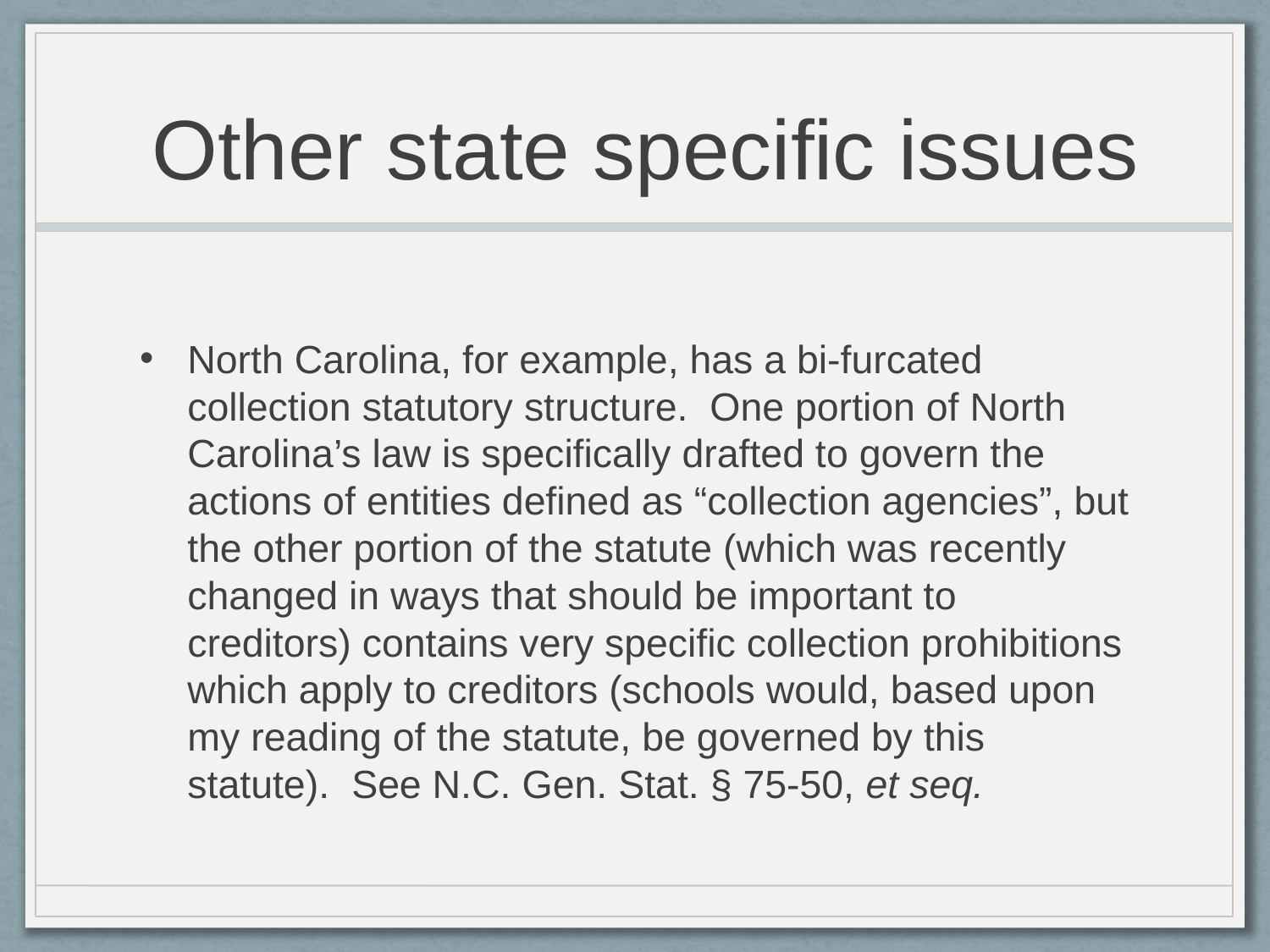

# Other state specific issues
North Carolina, for example, has a bi-furcated collection statutory structure.  One portion of North Carolina’s law is specifically drafted to govern the actions of entities defined as “collection agencies”, but the other portion of the statute (which was recently changed in ways that should be important to creditors) contains very specific collection prohibitions which apply to creditors (schools would, based upon my reading of the statute, be governed by this statute).  See N.C. Gen. Stat. § 75-50, et seq.